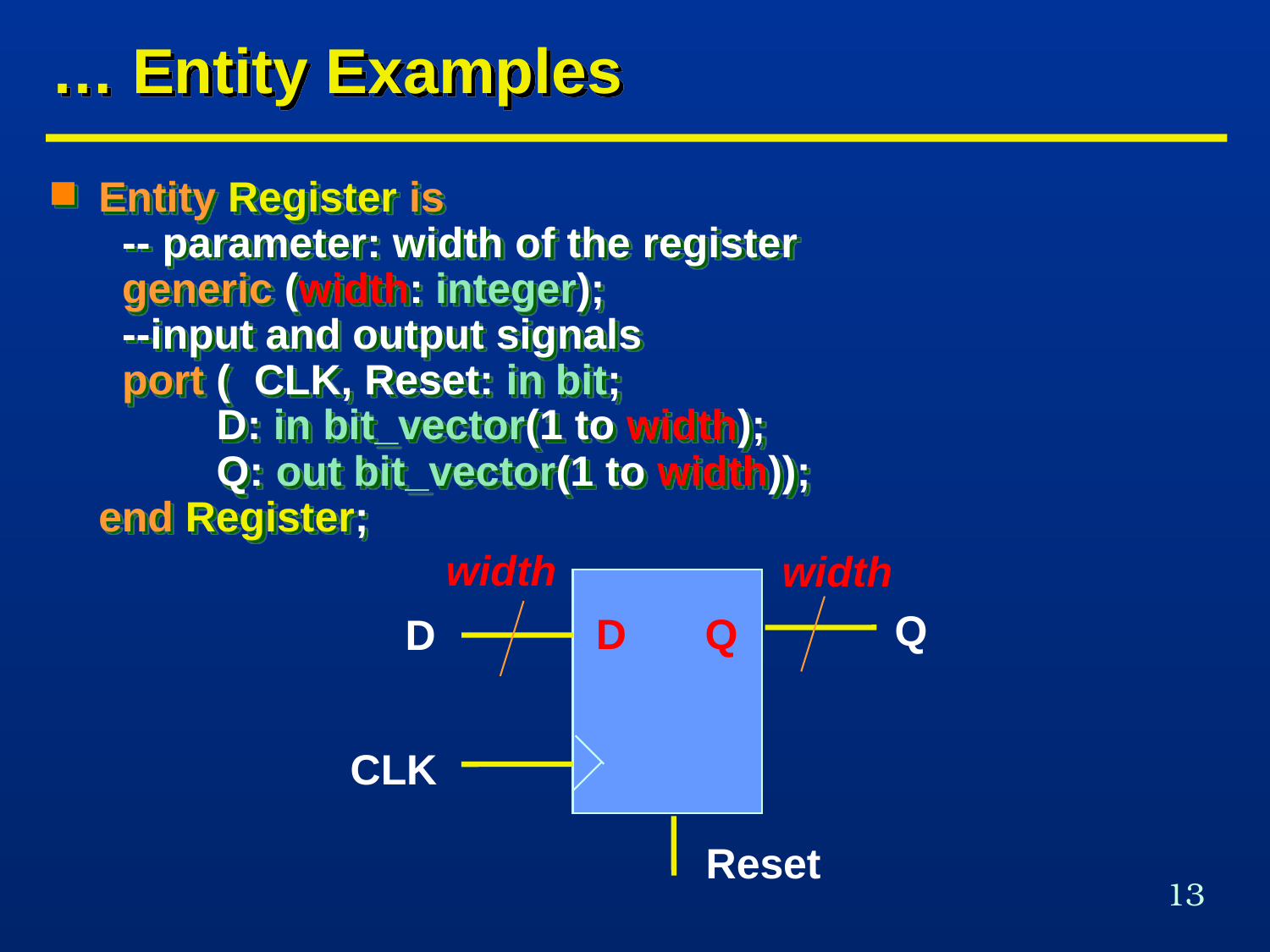

# … Entity Examples
Entity Register is
  -- parameter: width of the register
  generic (width: integer);
  --input and output signals
  port (  CLK, Reset: in bit;
          D: in bit_vector(1 to width);
          Q: out bit_vector(1 to width));
end Register;
width
width

Q

D
Q
D

CLK

Reset